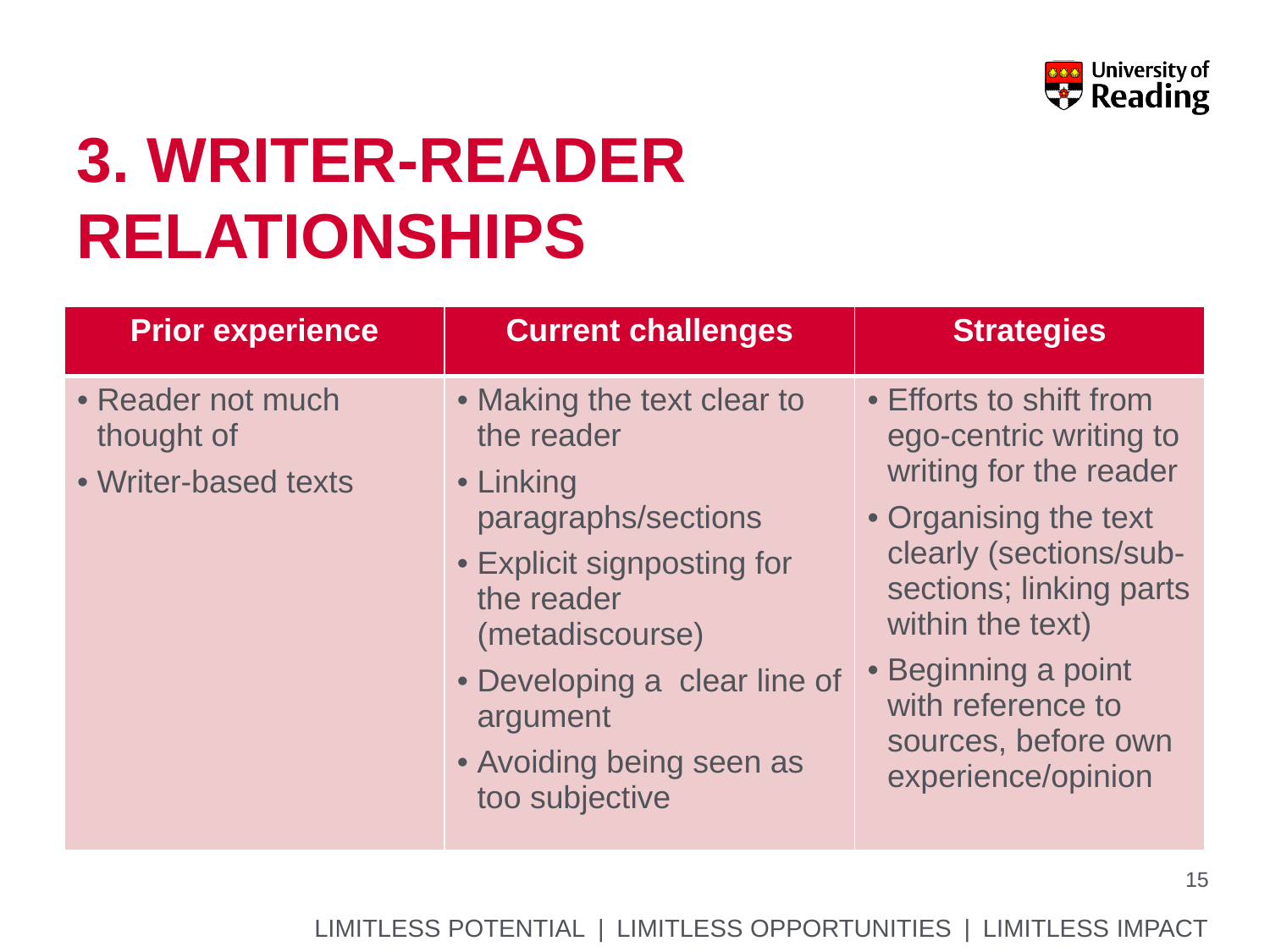

3. Writer-reader relationships
| Prior experience | Current challenges | Strategies |
| --- | --- | --- |
| Reader not much thought of Writer-based texts | Making the text clear to the reader Linking paragraphs/sections Explicit signposting for the reader (metadiscourse) Developing a clear line of argument Avoiding being seen as too subjective | Efforts to shift from ego-centric writing to writing for the reader Organising the text clearly (sections/sub-sections; linking parts within the text) Beginning a point with reference to sources, before own experience/opinion |
15